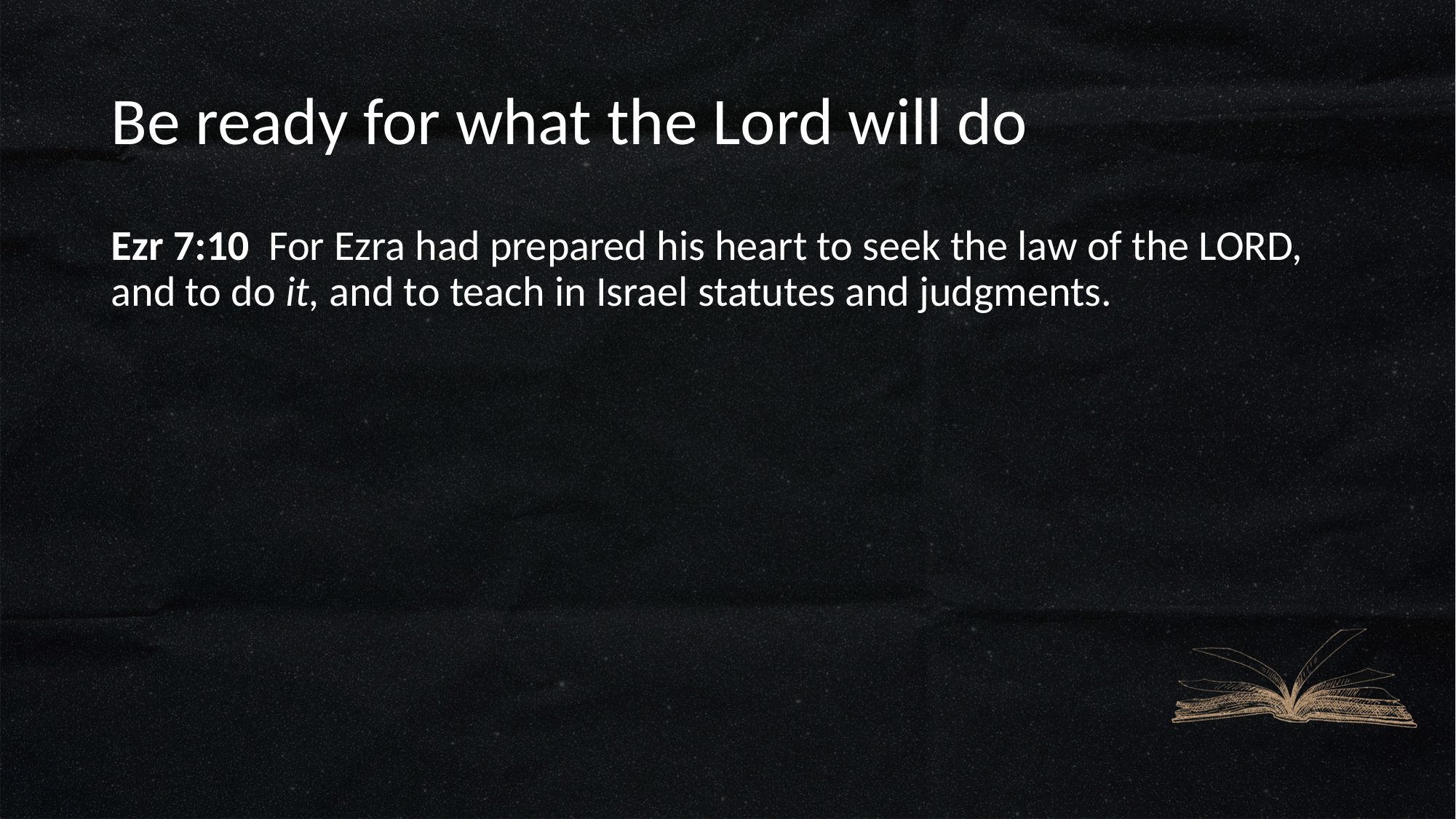

# Be ready for what the Lord will do
Ezr 7:10  For Ezra had prepared his heart to seek the law of the LORD, and to do it, and to teach in Israel statutes and judgments.